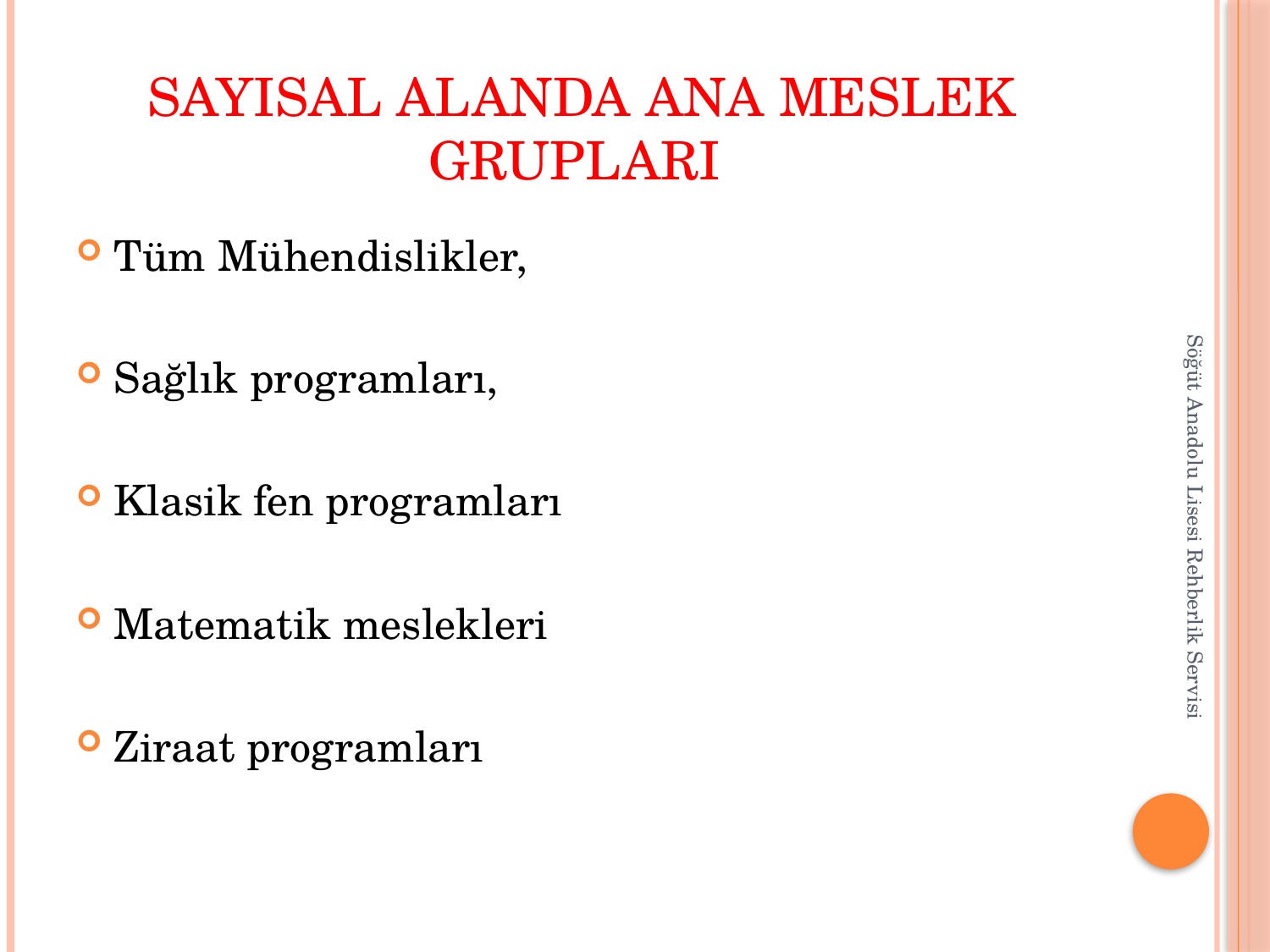

# SAYISAL ALANDA ANA MESLEK GRUPLARI
Tüm Mühendislikler,

Sağlık programları,

Klasik fen programları

Matematik meslekleri

Ziraat programları

Söğüt Anadolu Lisesi Rehberlik Servisi